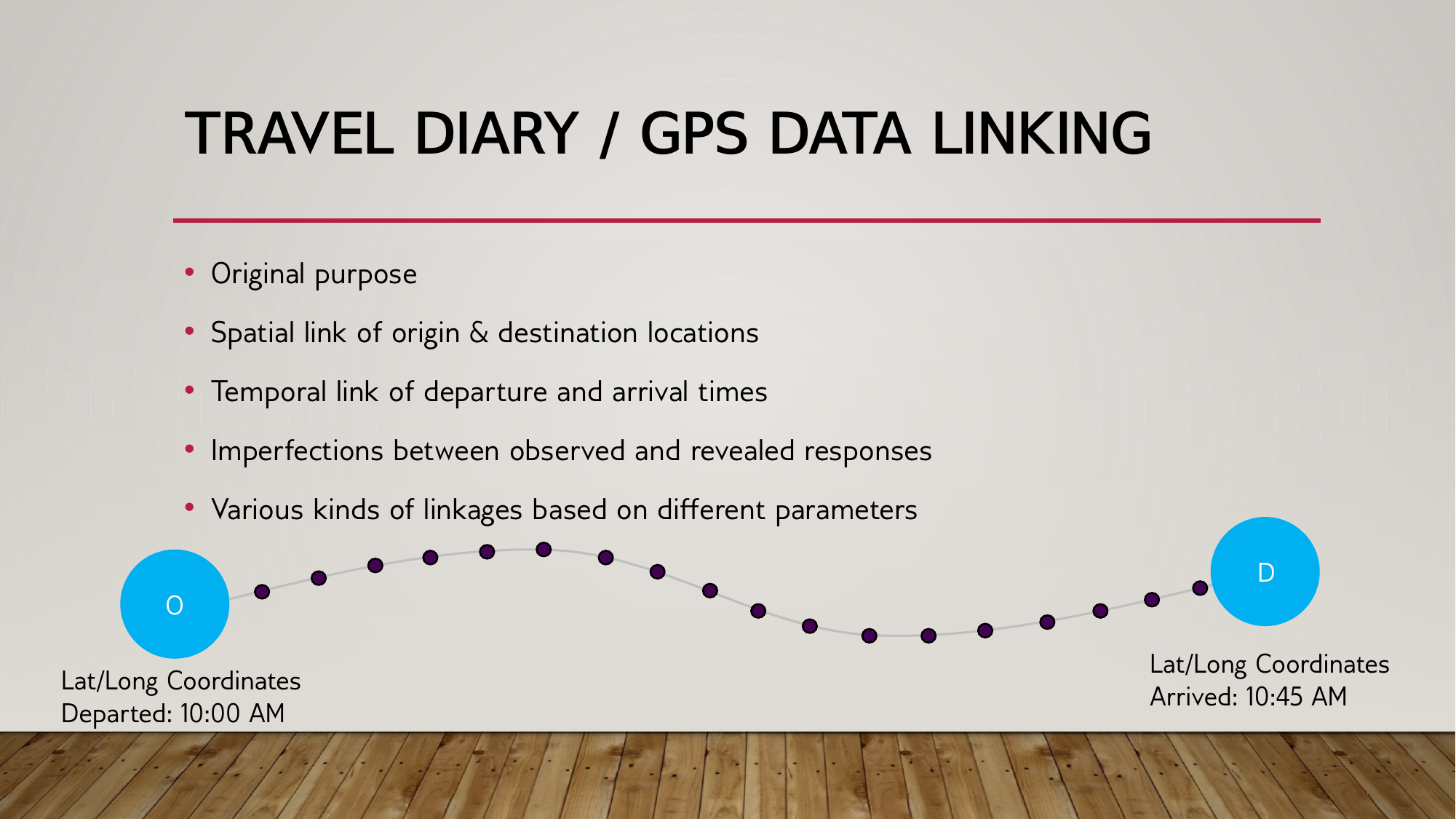

# Travel Diary / GPS Data Linking
Original purpose
Spatial link of origin & destination locations
Temporal link of departure and arrival times
Imperfections between observed and revealed responses
Various kinds of linkages based on different parameters

D

O

Lat/Long Coordinates
Arrived: 10:45 AM
Lat/Long Coordinates
Departed: 10:00 AM